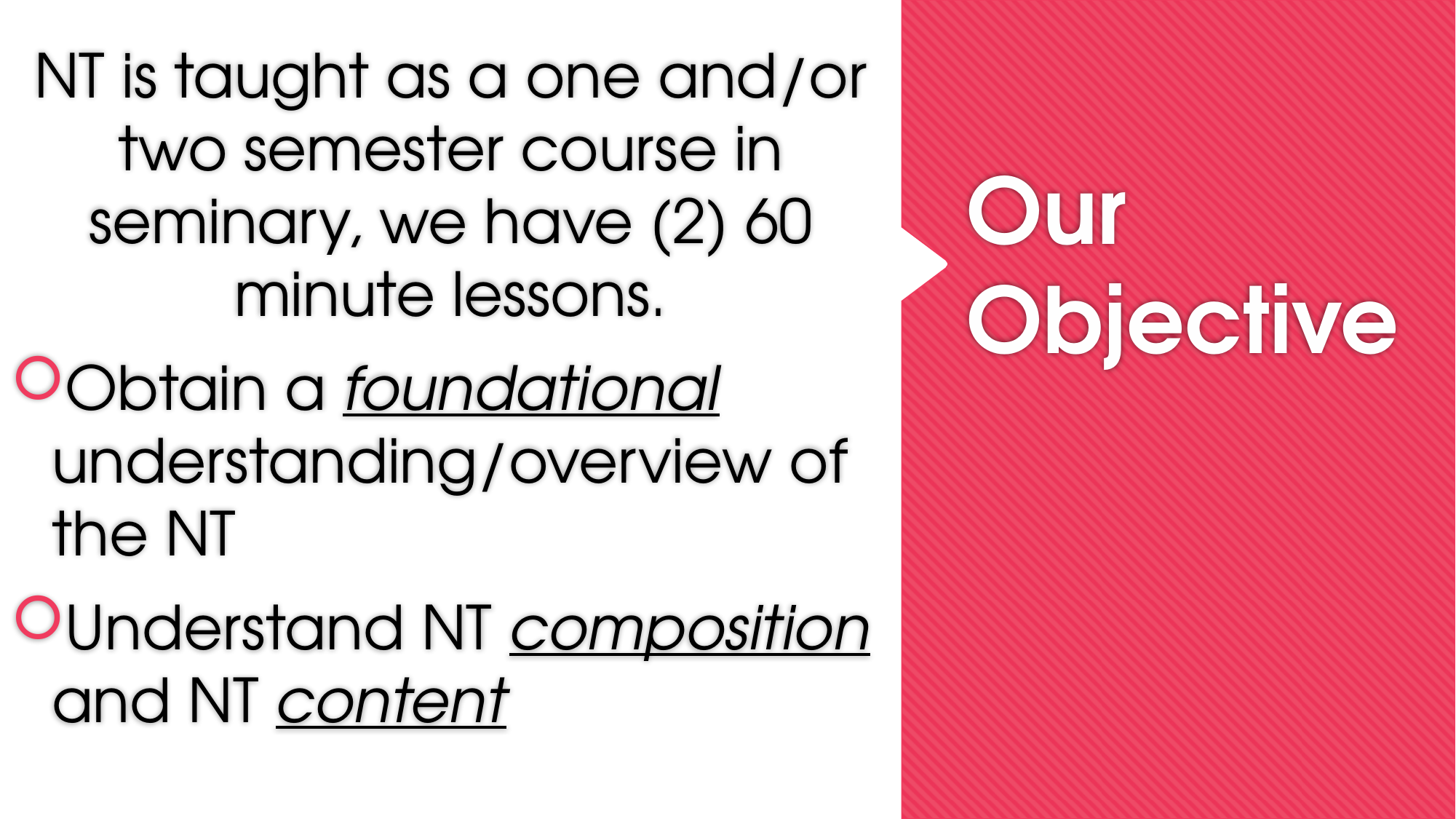

NT is taught as a one and/or two semester course in seminary, we have (2) 60 minute lessons.
Obtain a foundational understanding/overview of the NT
Understand NT composition and NT content

# Our Objective